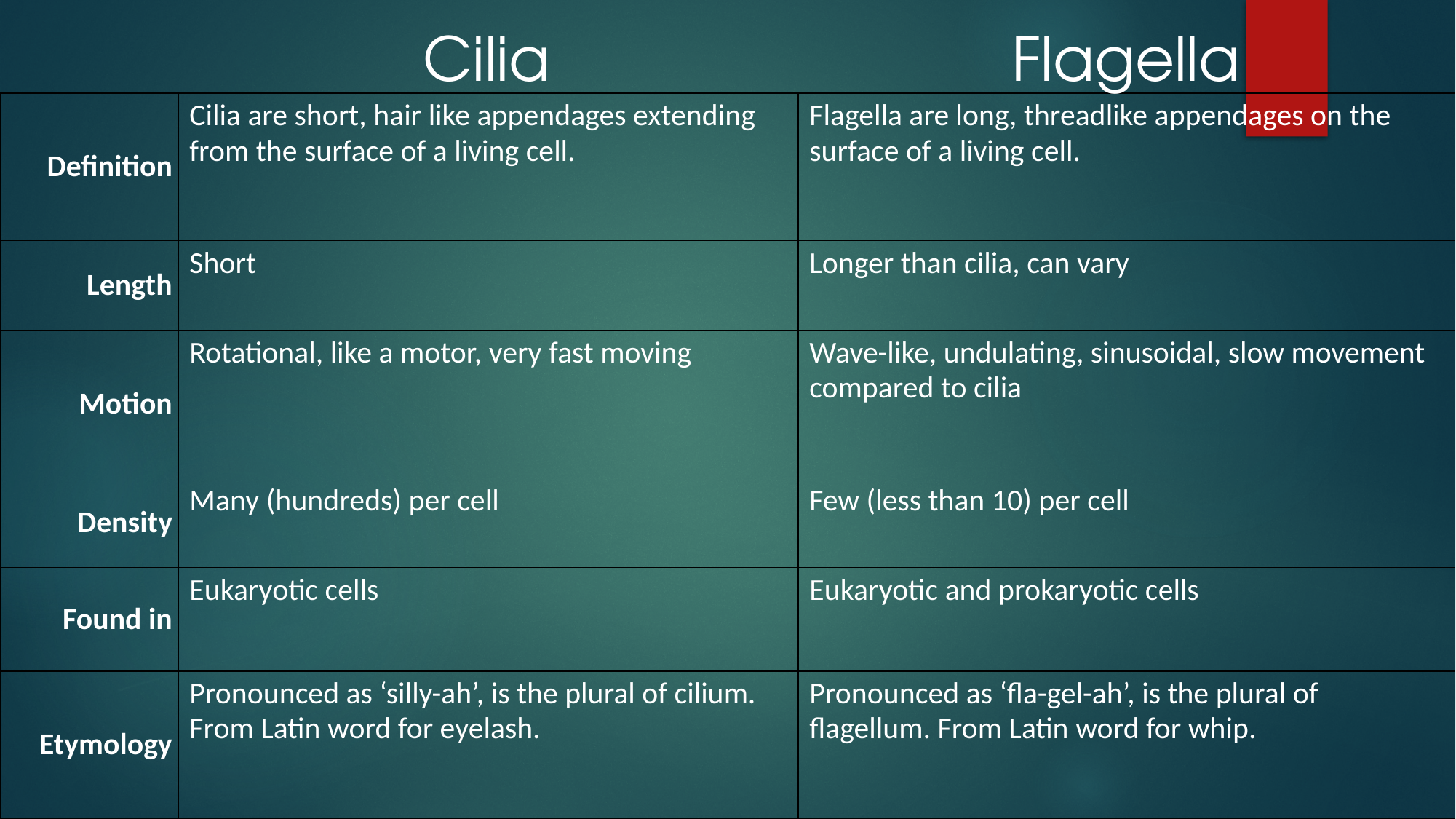

Cilia
Flagella
| Definition | Cilia are short, hair like appendages extending from the surface of a living cell. | Flagella are long, threadlike appendages on the surface of a living cell. |
| --- | --- | --- |
| Length | Short | Longer than cilia, can vary |
| Motion | Rotational, like a motor, very fast moving | Wave-like, undulating, sinusoidal, slow movement compared to cilia |
| Density | Many (hundreds) per cell | Few (less than 10) per cell |
| Found in | Eukaryotic cells | Eukaryotic and prokaryotic cells |
| Etymology | Pronounced as ‘silly-ah’, is the plural of cilium. From Latin word for eyelash. | Pronounced as ‘fla-gel-ah’, is the plural of flagellum. From Latin word for whip. |